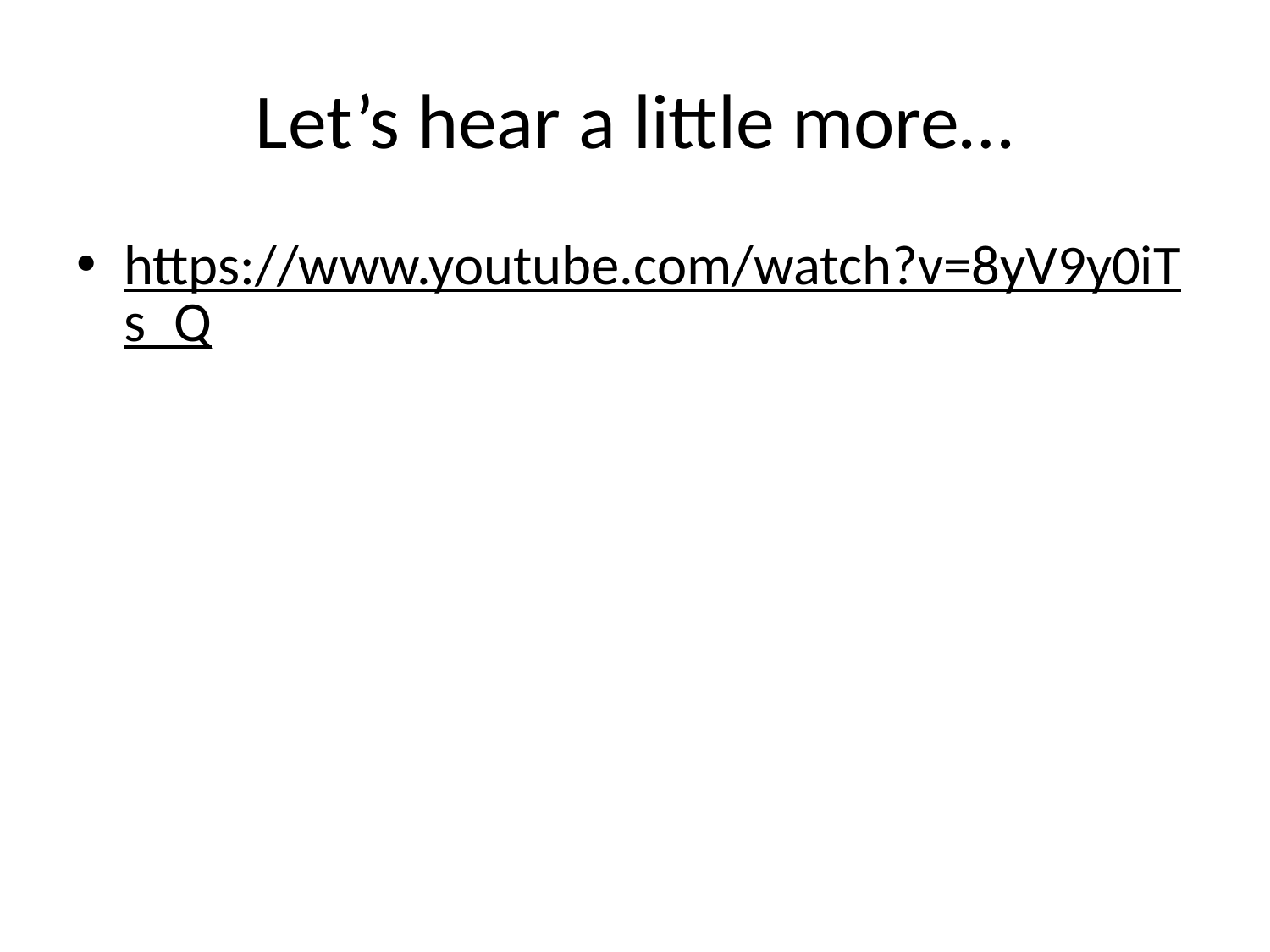

# Let’s hear a little more…
https://www.youtube.com/watch?v=8yV9y0iTs_Q